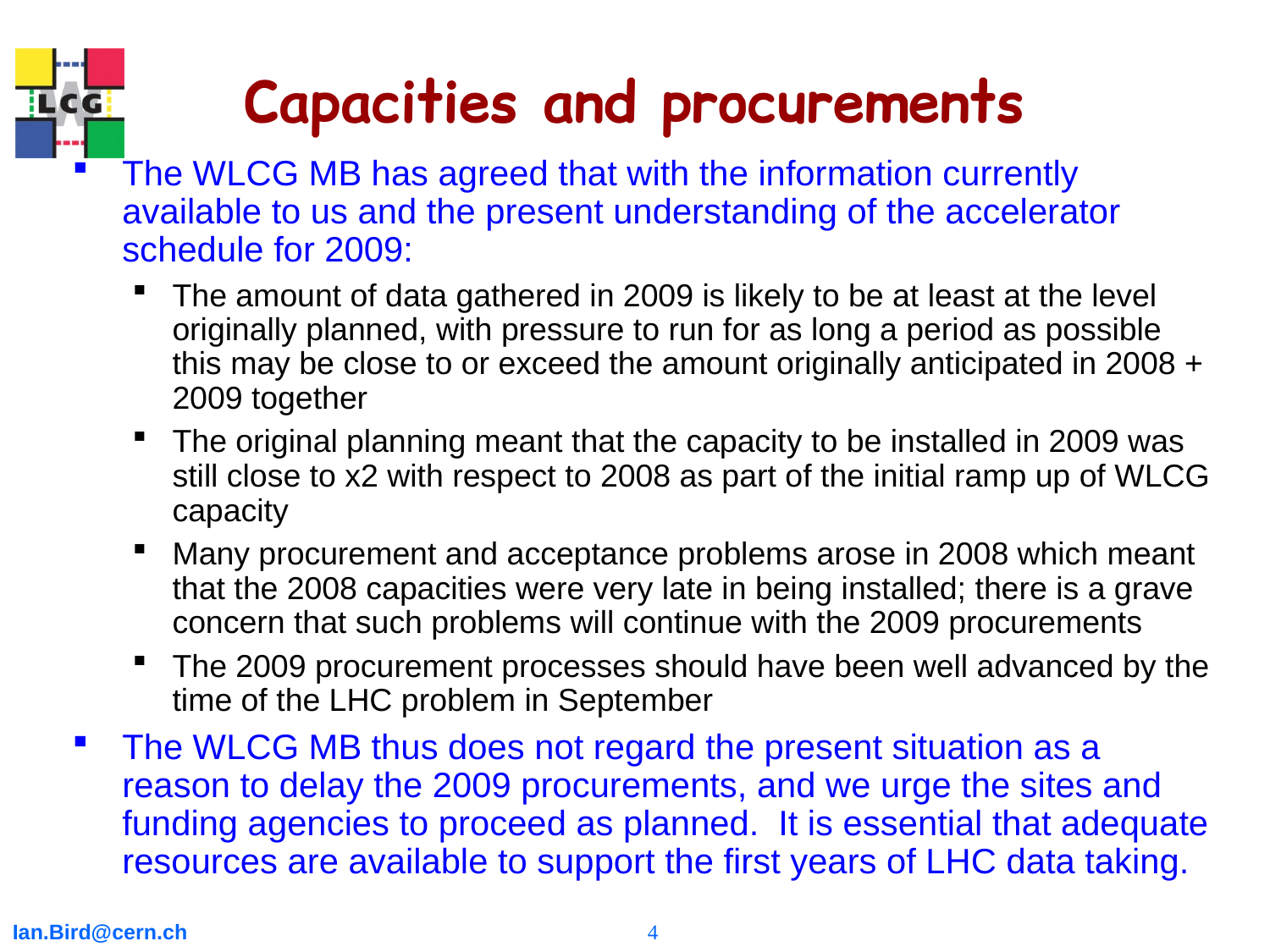

# Capacities and procurements
The WLCG MB has agreed that with the information currently available to us and the present understanding of the accelerator schedule for 2009:
The amount of data gathered in 2009 is likely to be at least at the level originally planned, with pressure to run for as long a period as possible this may be close to or exceed the amount originally anticipated in 2008 + 2009 together
The original planning meant that the capacity to be installed in 2009 was still close to x2 with respect to 2008 as part of the initial ramp up of WLCG capacity
Many procurement and acceptance problems arose in 2008 which meant that the 2008 capacities were very late in being installed; there is a grave concern that such problems will continue with the 2009 procurements
The 2009 procurement processes should have been well advanced by the time of the LHC problem in September
The WLCG MB thus does not regard the present situation as a reason to delay the 2009 procurements, and we urge the sites and funding agencies to proceed as planned.  It is essential that adequate resources are available to support the first years of LHC data taking.